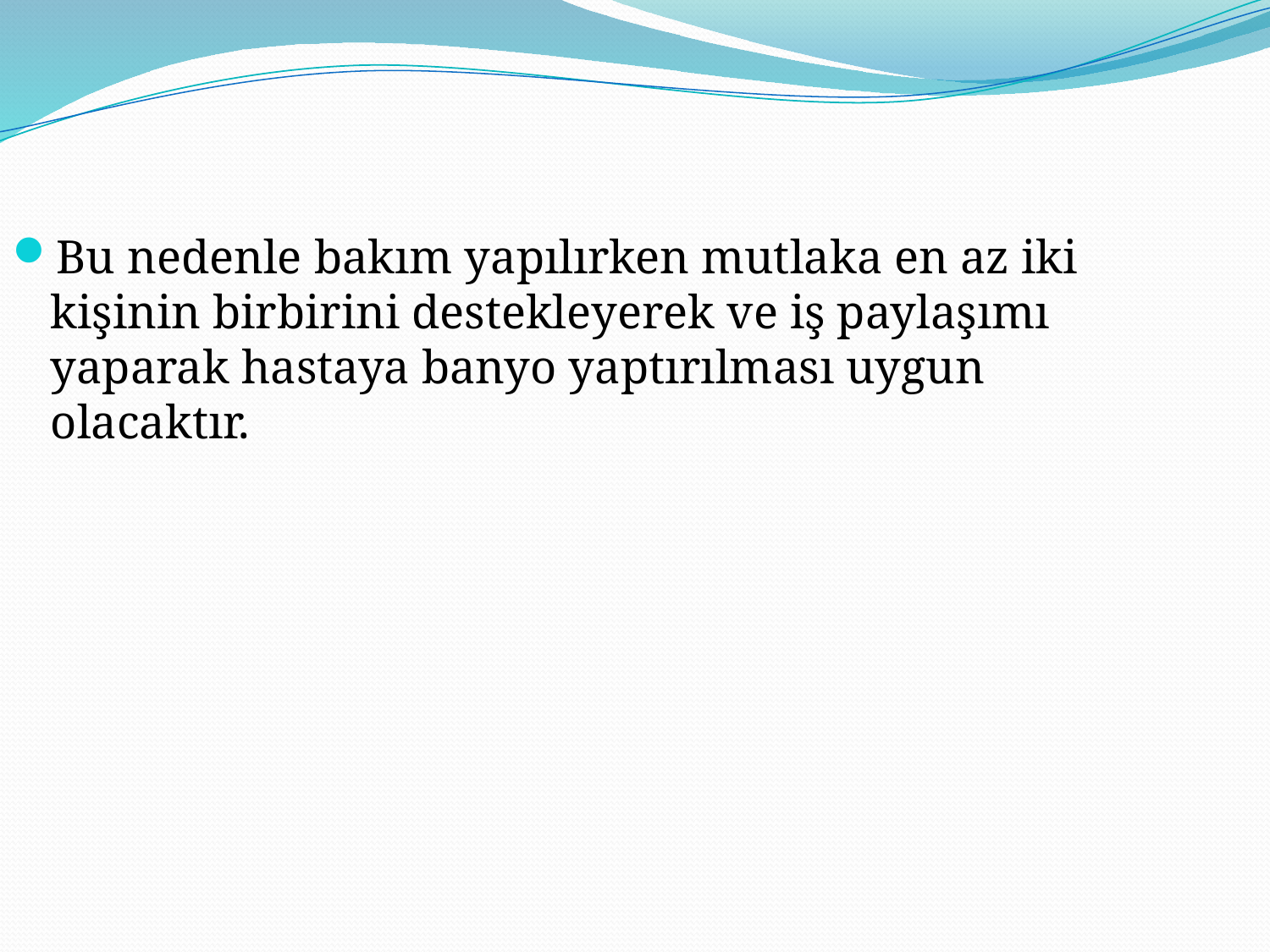

Bu nedenle bakım yapılırken mutlaka en az iki kişinin birbirini destekleyerek ve iş paylaşımı yaparak hastaya banyo yaptırılması uygun olacaktır.